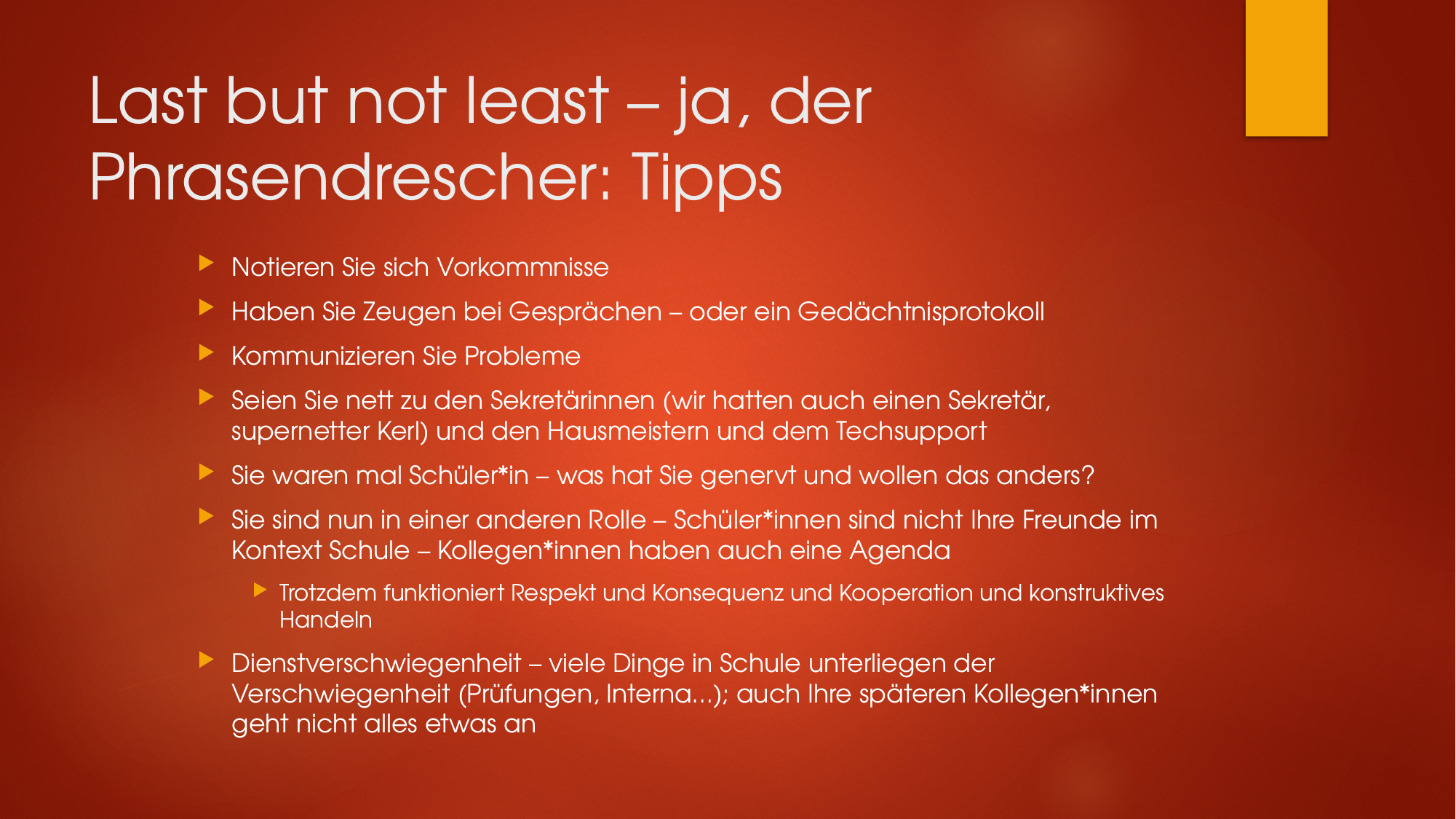

# Last but not least – ja, der Phrasendrescher: Tipps
Notieren Sie sich Vorkommnisse
Haben Sie Zeugen bei Gesprächen – oder ein Gedächtnisprotokoll
Kommunizieren Sie Probleme
Seien Sie nett zu den Sekretärinnen (wir hatten auch einen Sekretär, supernetter Kerl) und den Hausmeistern und dem Techsupport
Sie waren mal Schüler*in – was hat Sie genervt und wollen das anders?
Sie sind nun in einer anderen Rolle – Schüler*innen sind nicht Ihre Freunde im Kontext Schule – Kollegen*innen haben auch eine Agenda
Trotzdem funktioniert Respekt und Konsequenz und Kooperation und konstruktives Handeln
Dienstverschwiegenheit – viele Dinge in Schule unterliegen der Verschwiegenheit (Prüfungen, Interna…); auch Ihre späteren Kollegen*innen geht nicht alles etwas an